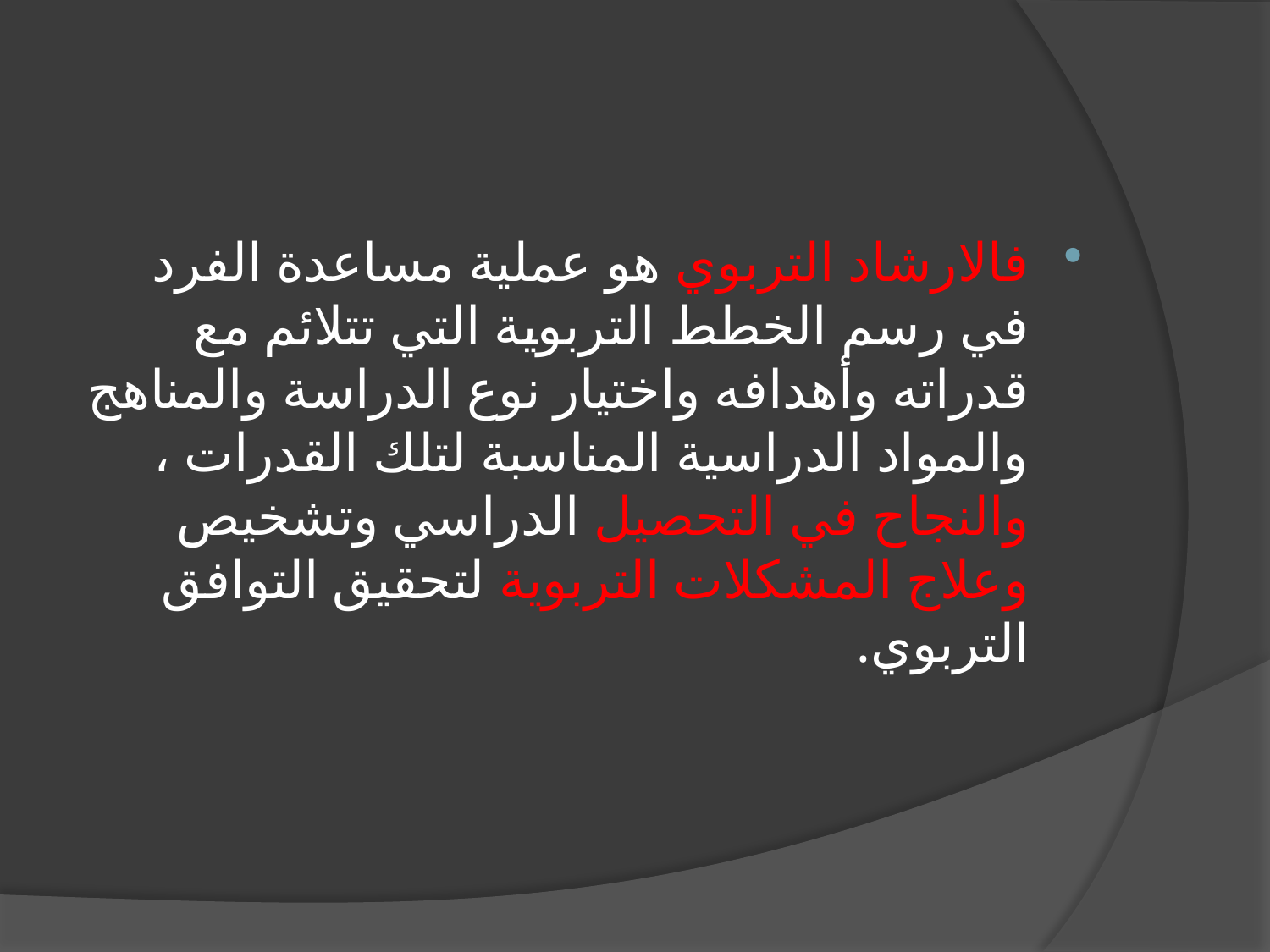

فالارشاد التربوي هو عملية مساعدة الفرد في رسم الخطط التربوية التي تتلائم مع قدراته وأهدافه واختيار نوع الدراسة والمناهج والمواد الدراسية المناسبة لتلك القدرات ، والنجاح في التحصيل الدراسي وتشخيص وعلاج المشكلات التربوية لتحقيق التوافق التربوي.